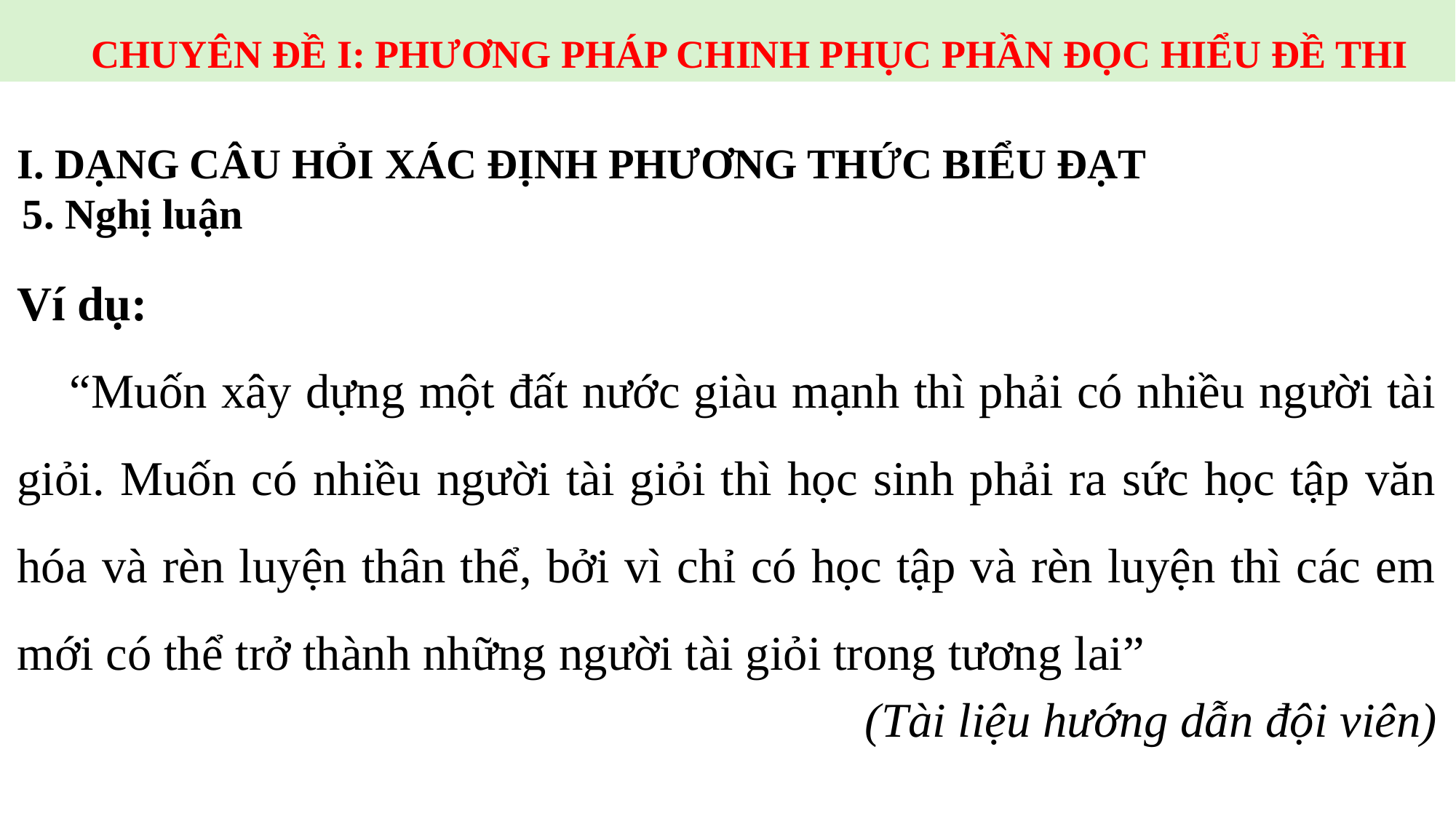

CHUYÊN ĐỀ I: PHƯƠNG PHÁP CHINH PHỤC PHẦN ĐỌC HIỂU ĐỀ THI
I. DẠNG CÂU HỎI XÁC ĐỊNH PHƯƠNG THỨC BIỂU ĐẠT
 5. Nghị luận
Ví dụ:
    “Muốn xây dựng một đất nước giàu mạnh thì phải có nhiều người tài giỏi. Muốn có nhiều người tài giỏi thì học sinh phải ra sức học tập văn hóa và rèn luyện thân thể, bởi vì chỉ có học tập và rèn luyện thì các em mới có thể trở thành những người tài giỏi trong tương lai”
(Tài liệu hướng dẫn đội viên)